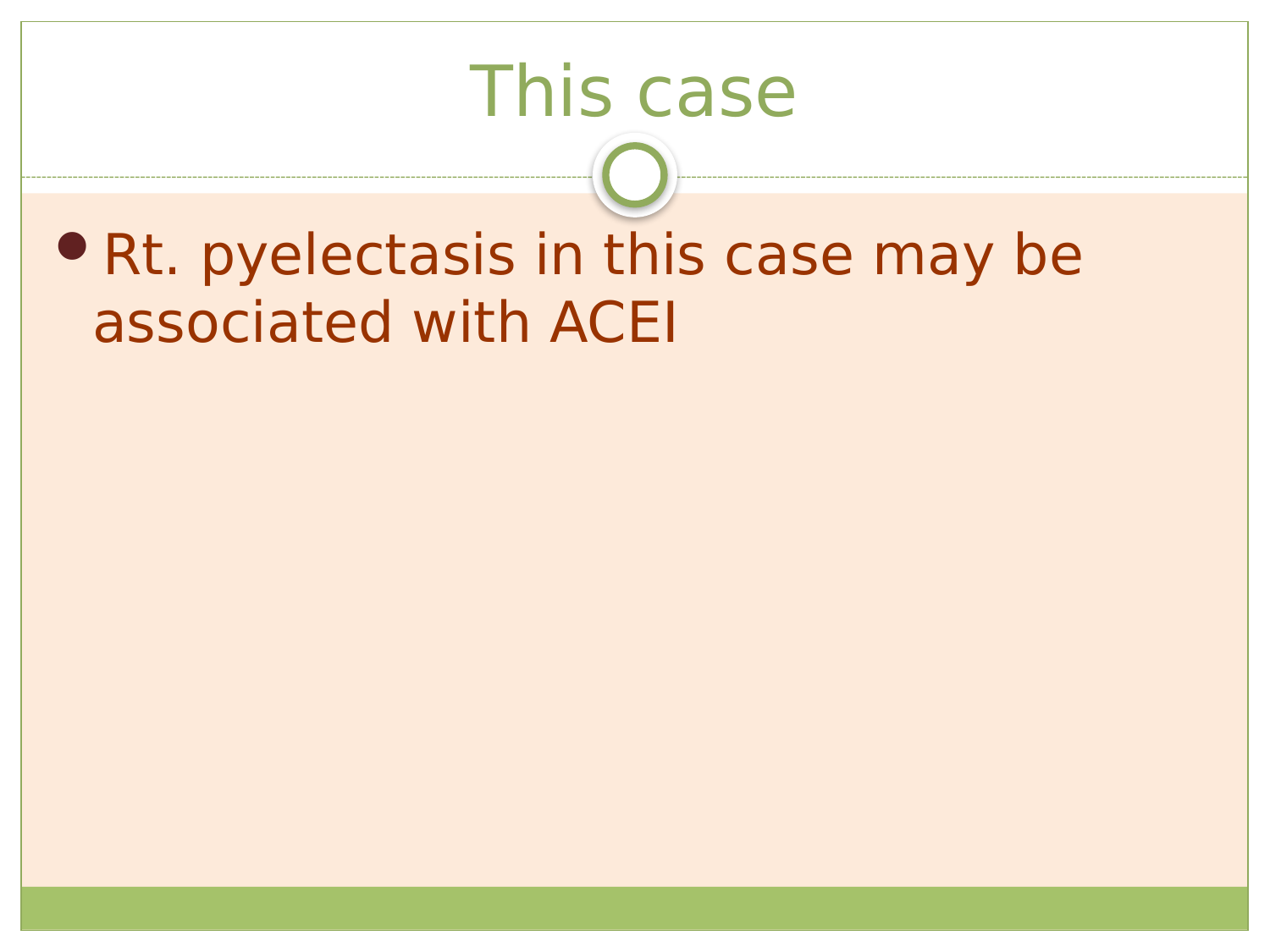

# This case
Rt. pyelectasis in this case may be associated with ACEI